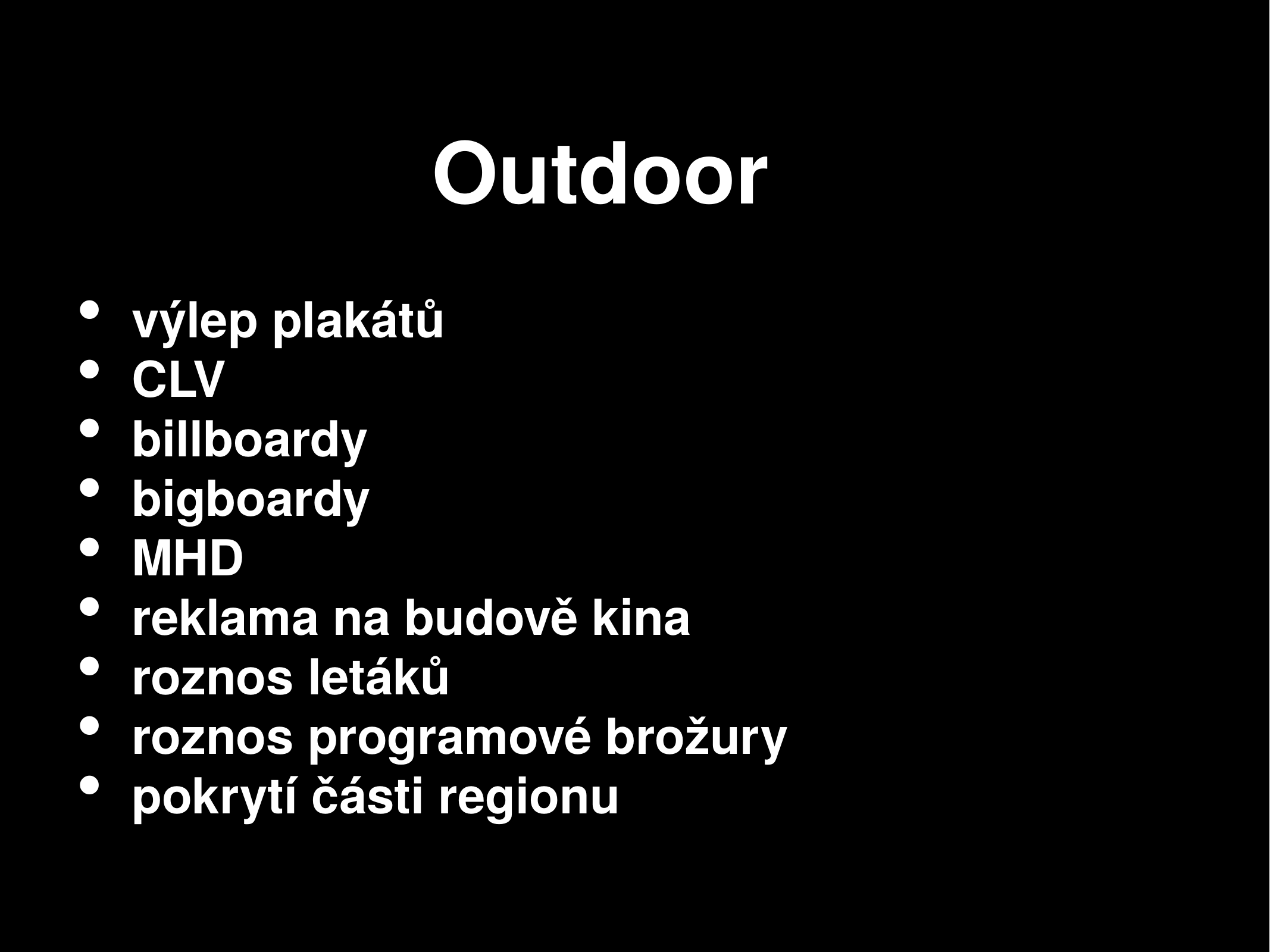

# Outdoor
výlep plakátů
CLV
billboardy
bigboardy
MHD
reklama na budově kina
roznos letáků
roznos programové brožury
pokrytí části regionu